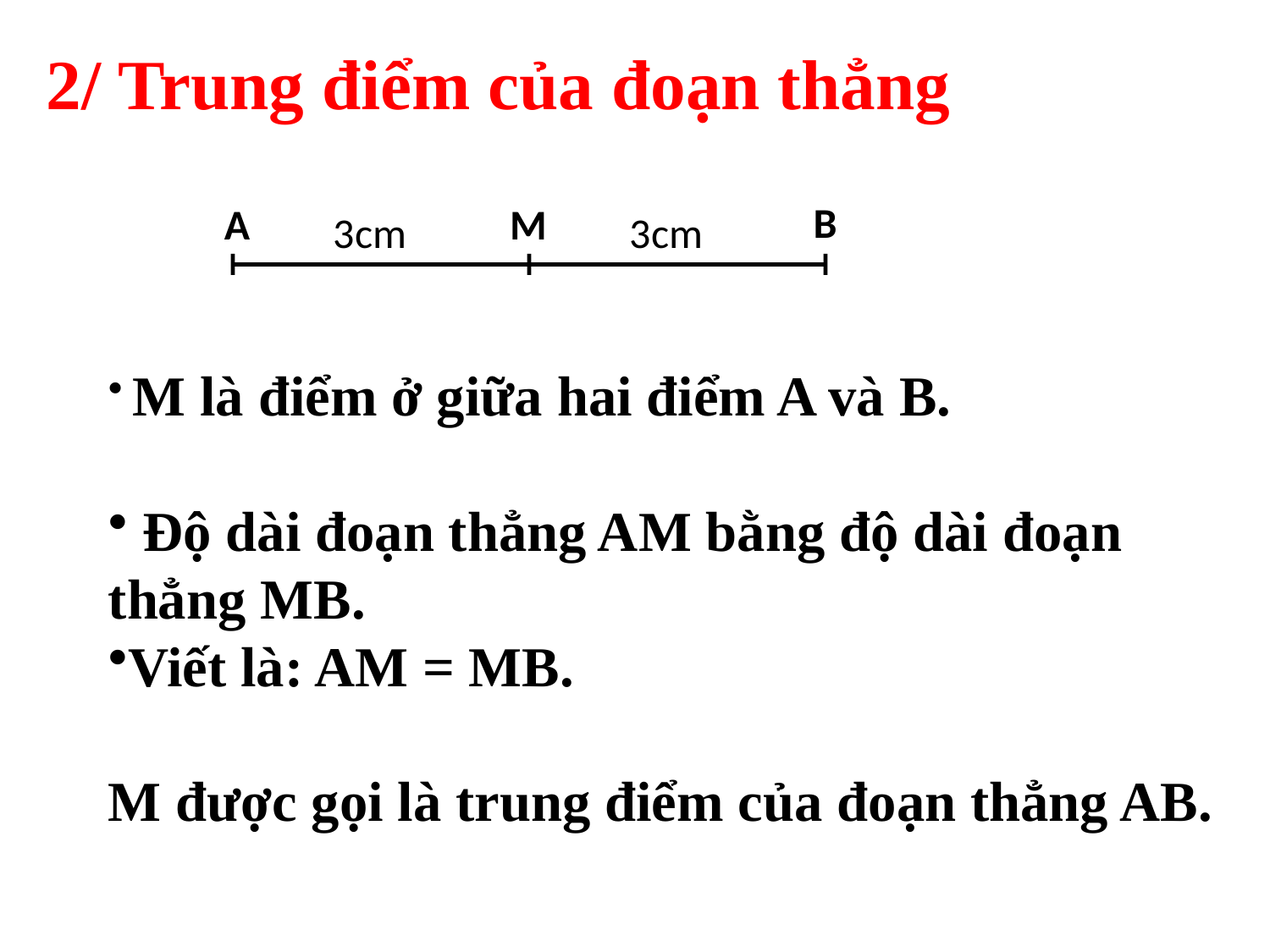

2/ Trung điểm của đoạn thẳng

B
A
M

3cm
3cm

 M là điểm ở giữa hai điểm A và B.

 Độ dài đoạn thẳng AM bằng độ dài đoạn thẳng MB.
Viết là: AM = MB.

M được gọi là trung điểm của đoạn thẳng AB.